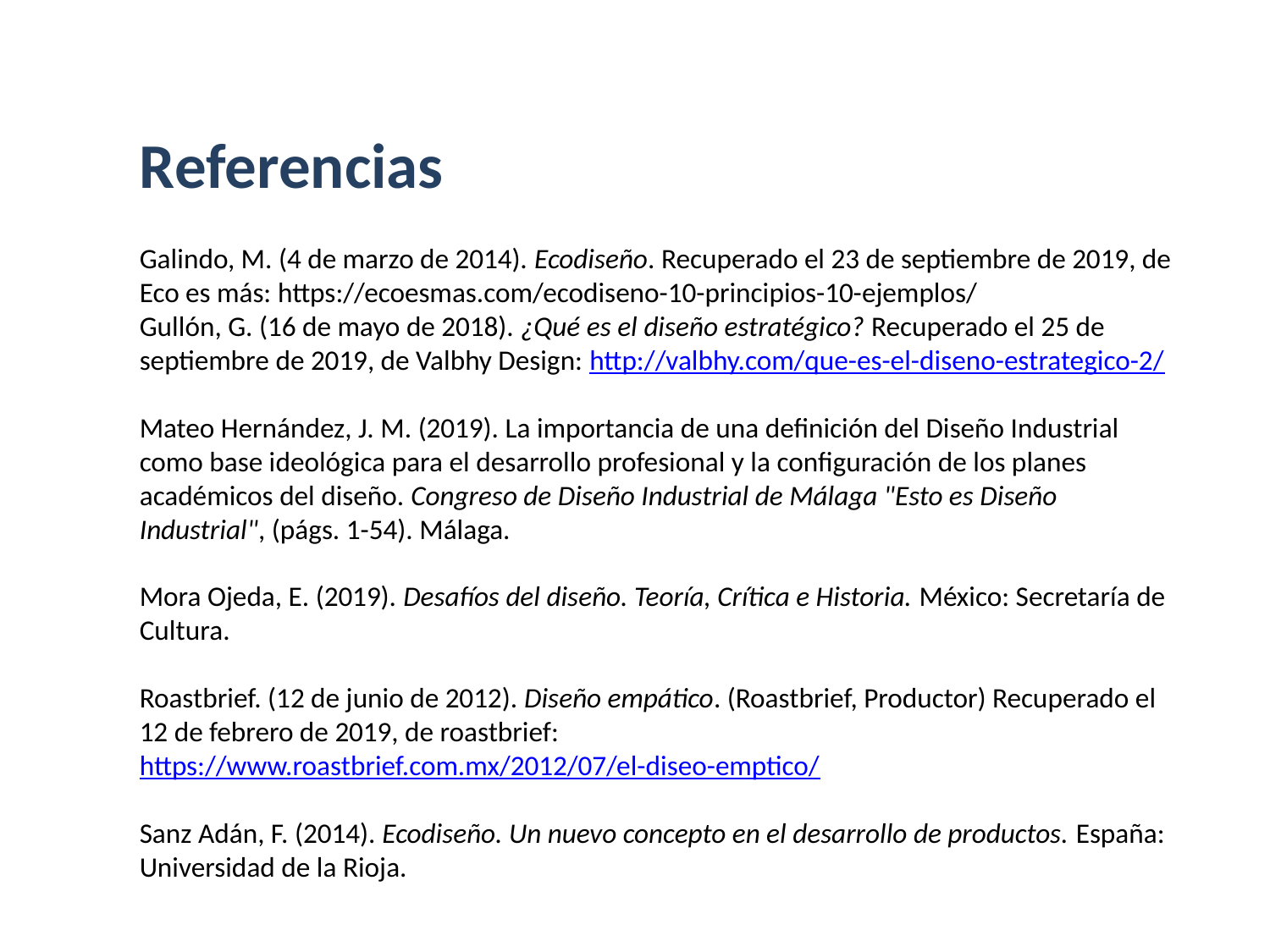

Referencias
Galindo, M. (4 de marzo de 2014). Ecodiseño. Recuperado el 23 de septiembre de 2019, de Eco es más: https://ecoesmas.com/ecodiseno-10-principios-10-ejemplos/
Gullón, G. (16 de mayo de 2018). ¿Qué es el diseño estratégico? Recuperado el 25 de septiembre de 2019, de Valbhy Design: http://valbhy.com/que-es-el-diseno-estrategico-2/

Mateo Hernández, J. M. (2019). La importancia de una definición del Diseño Industrial como base ideológica para el desarrollo profesional y la configuración de los planes académicos del diseño. Congreso de Diseño Industrial de Málaga "Esto es Diseño Industrial", (págs. 1-54). Málaga.

Mora Ojeda, E. (2019). Desafíos del diseño. Teoría, Crítica e Historia. México: Secretaría de Cultura.

Roastbrief. (12 de junio de 2012). Diseño empático. (Roastbrief, Productor) Recuperado el 12 de febrero de 2019, de roastbrief: https://www.roastbrief.com.mx/2012/07/el-diseo-emptico/

Sanz Adán, F. (2014). Ecodiseño. Un nuevo concepto en el desarrollo de productos. España: Universidad de la Rioja.

La planeación estratégica y metas a corto, mediano y largo plazo, que garanticen que la respuesta de diseño sea no solo contundente, sino que tenga un efecto duradero y genere un mayor desarrollo empresarial.